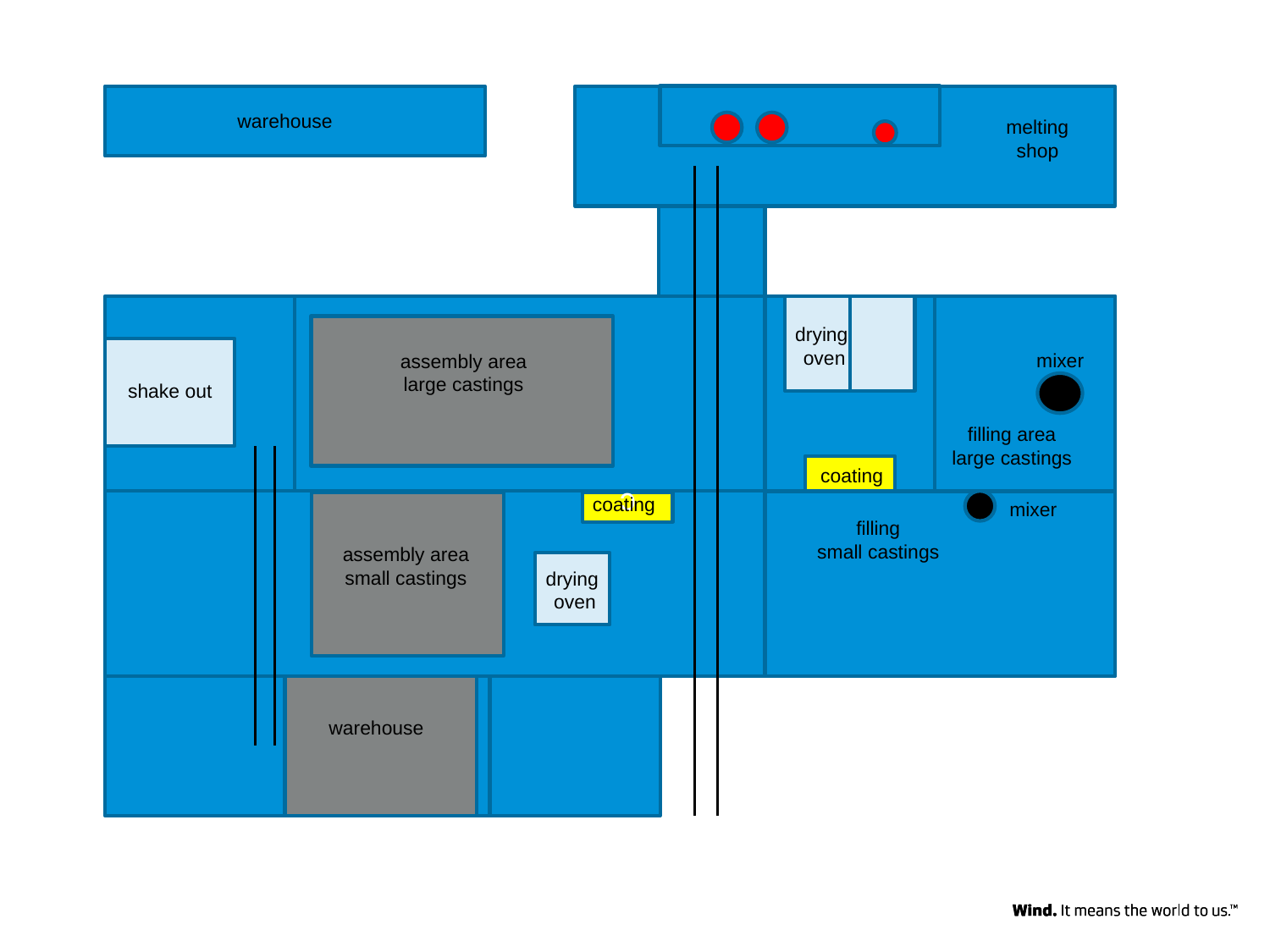

warehouse
melting shop

drying
oven

mixer
assembly area
large castings
shake out

filling area
large castings

coating
coating

mixer

c
filling
small castings
assembly area
small castings

drying
oven

warehouse